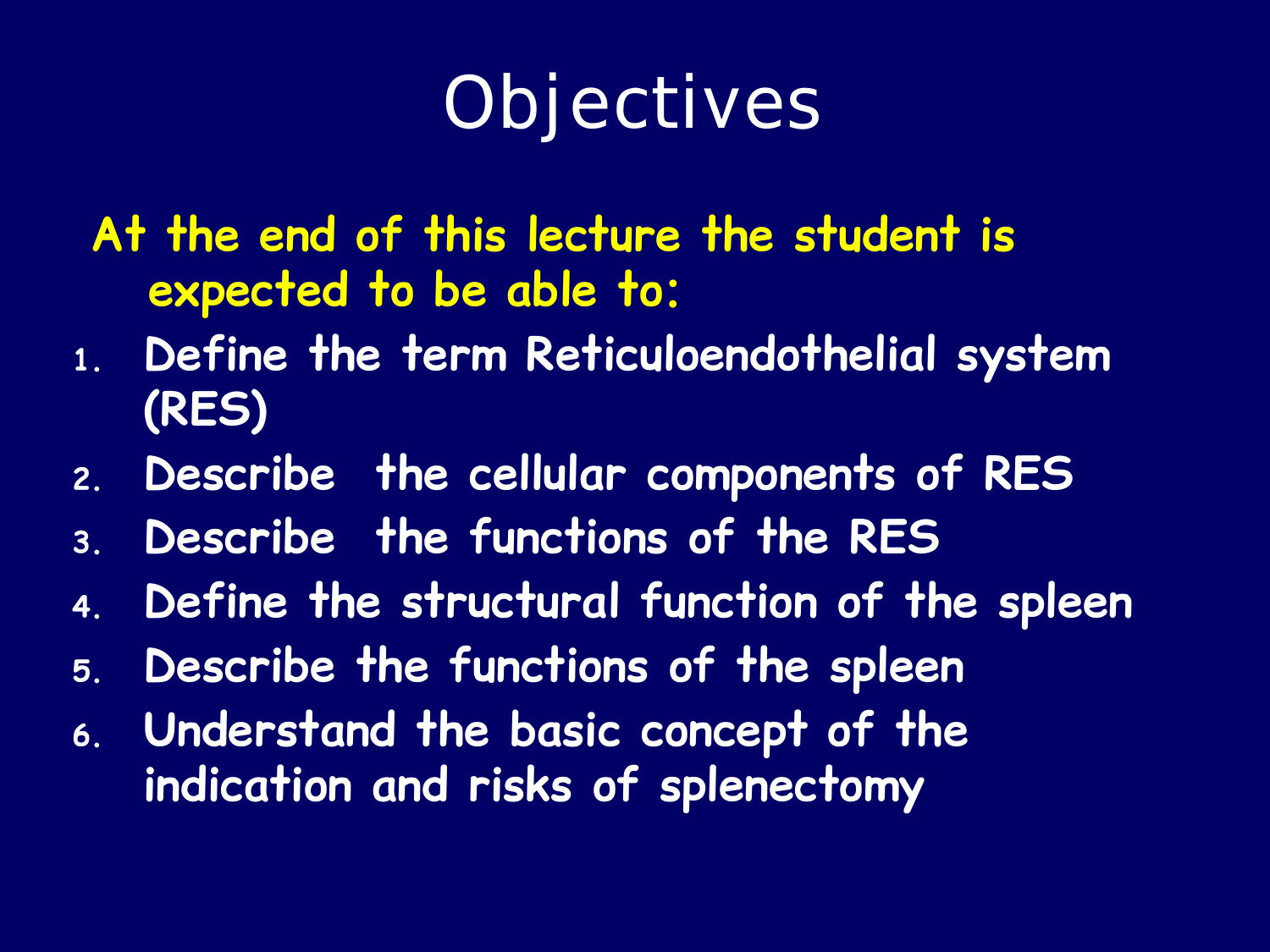

# Objectives
At the end of this lecture the student is expected to be able to:
Define the term Reticuloendothelial system (RES)
Describe  the cellular components of RES
Describe  the functions of the RES
Define the structural function of the spleen
Describe the functions of the spleen
Understand the basic concept of the indication and risks of splenectomy